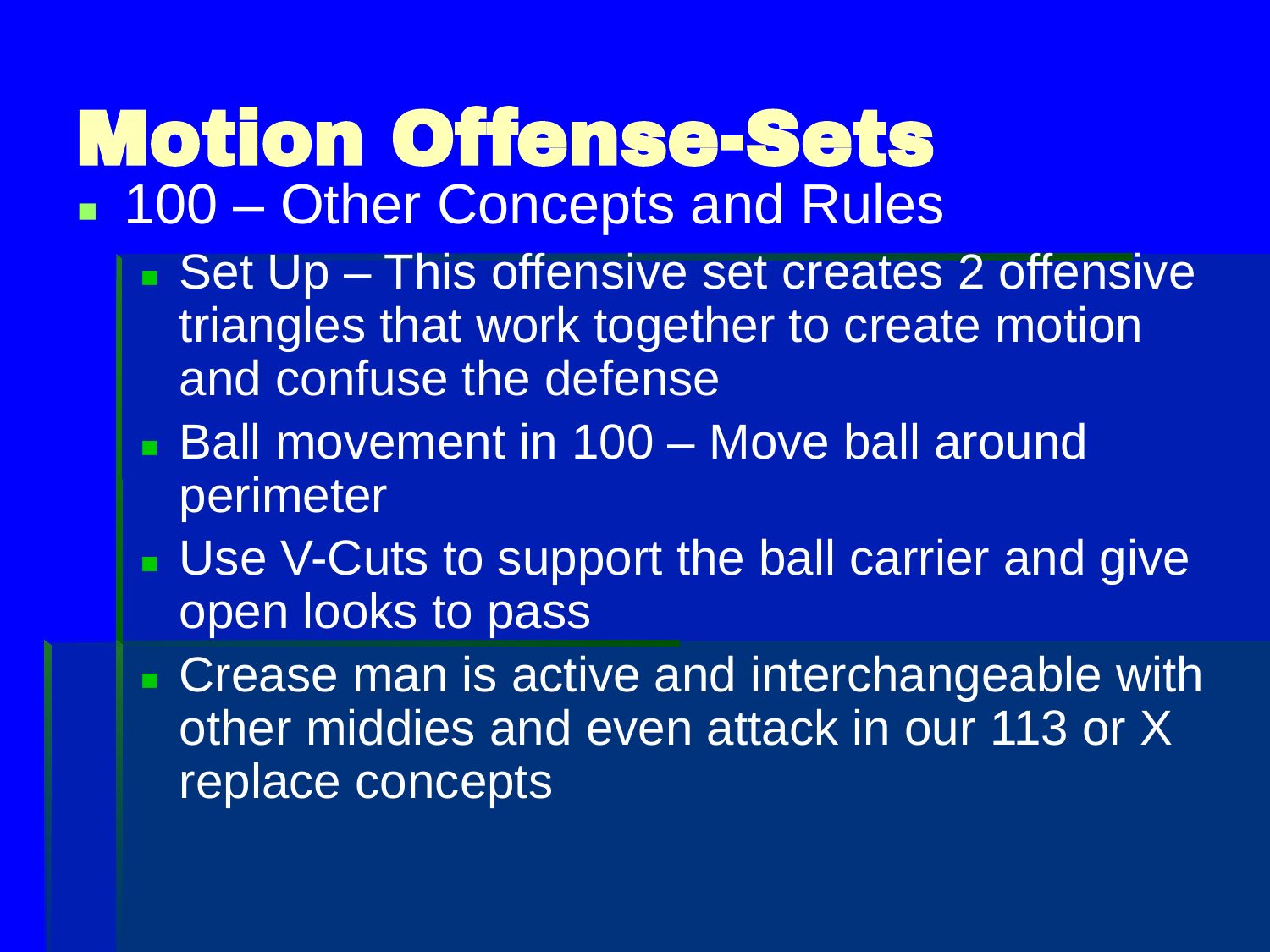

# Motion Offense-Sets
100 – Other Concepts and Rules
Set Up – This offensive set creates 2 offensive triangles that work together to create motion and confuse the defense
Ball movement in 100 – Move ball around perimeter
Use V-Cuts to support the ball carrier and give open looks to pass
Crease man is active and interchangeable with other middies and even attack in our 113 or X replace concepts